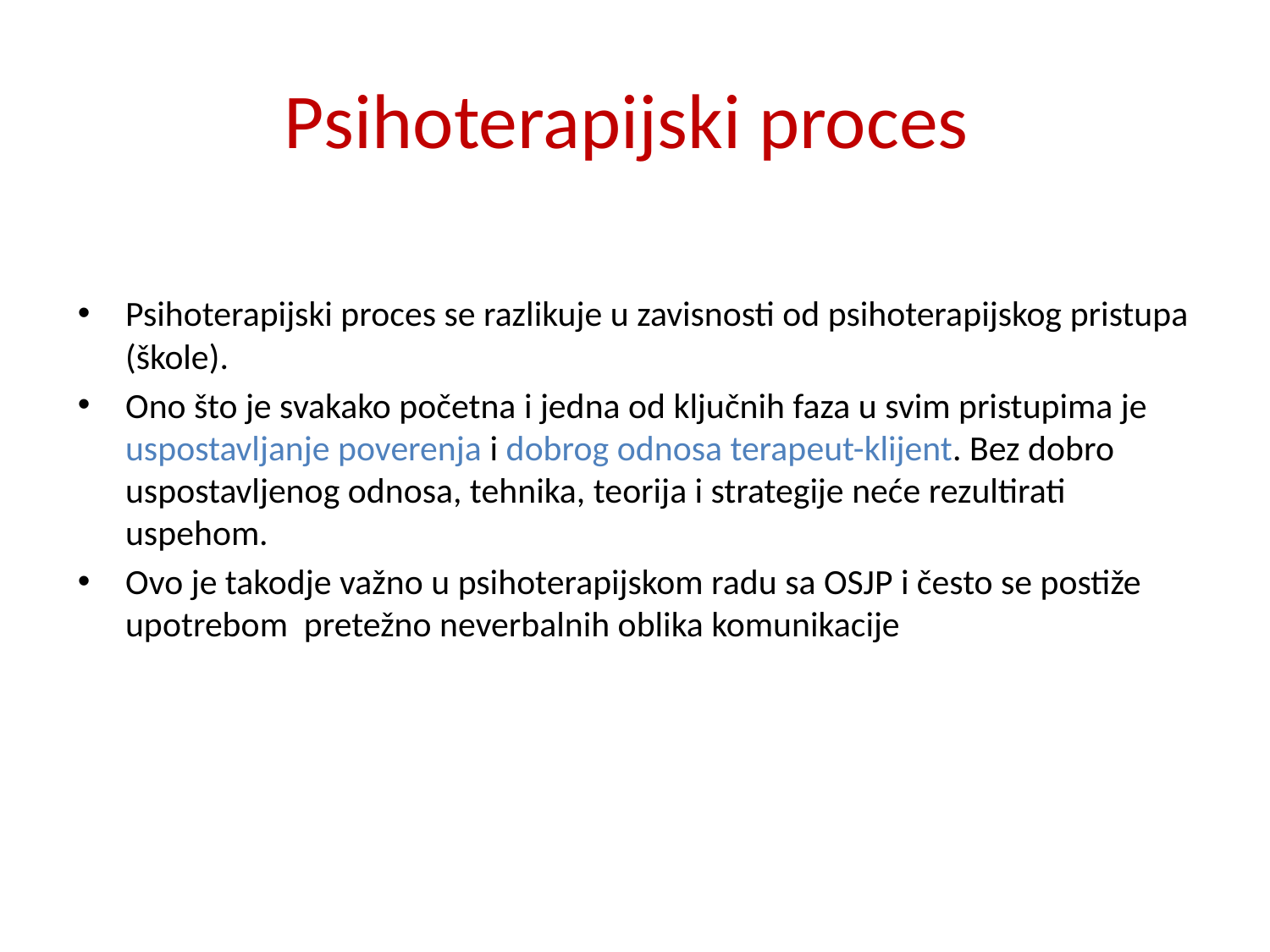

# Psihoterapijski proces

Psihoterapijski proces se razlikuje u zavisnosti od psihoterapijskog pristupa (škole).
Ono što je svakako početna i jedna od ključnih faza u svim pristupima je uspostavljanje poverenja i dobrog odnosa terapeut-klijent. Bez dobro uspostavljenog odnosa, tehnika, teorija i strategije neće rezultirati uspehom.
Ovo je takodje važno u psihoterapijskom radu sa OSJP i često se postiže upotrebom  pretežno neverbalnih oblika komunikacije